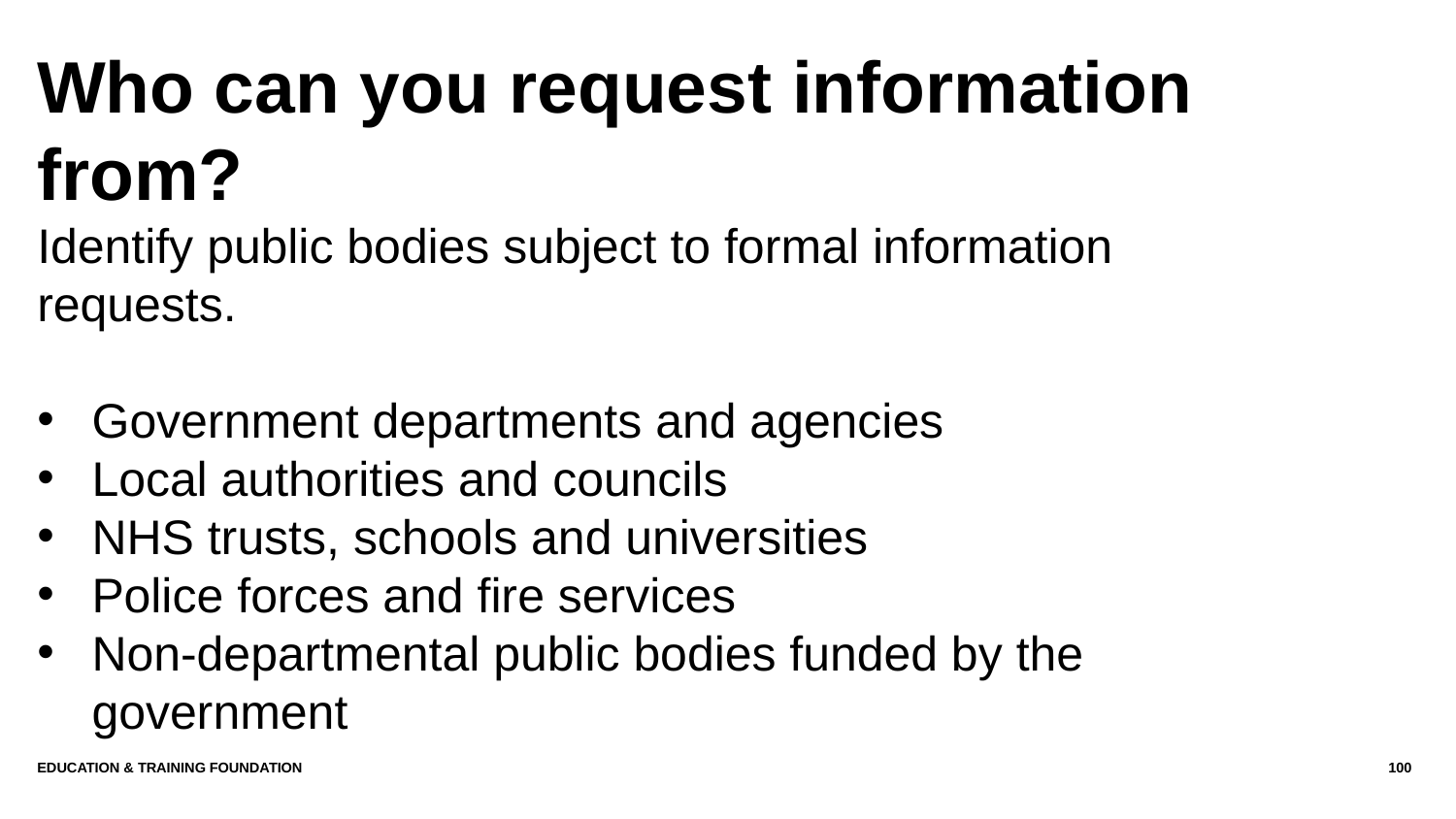

# Who can you request information from?
Identify public bodies subject to formal information requests.

Government departments and agencies
Local authorities and councils
NHS trusts, schools and universities
Police forces and fire services
Non-departmental public bodies funded by the government
Education & Training Foundation
100